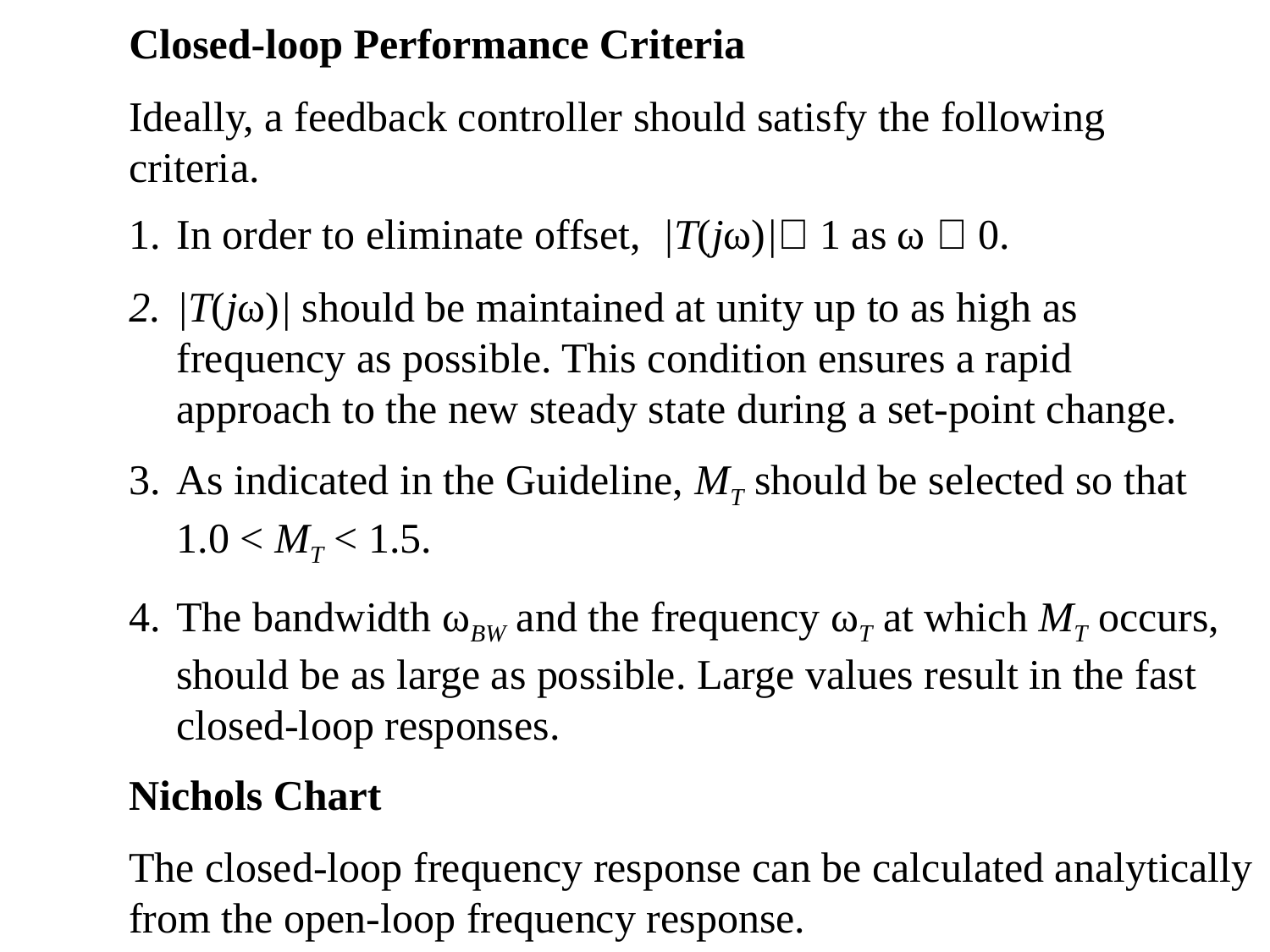

Closed-loop Performance Criteria
Ideally, a feedback controller should satisfy the following criteria.
In order to eliminate offset,  |T(jω)|→ 1 as ω → 0.
|T(jω)| should be maintained at unity up to as high as frequency as possible. This condition ensures a rapid approach to the new steady state during a set-point change.
As indicated in the Guideline, MT should be selected so that 1.0 < MT < 1.5.
The bandwidth ωBW and the frequency ωT at which MT occurs, should be as large as possible. Large values result in the fast closed-loop responses.
Nichols Chart
The closed-loop frequency response can be calculated analytically from the open-loop frequency response.